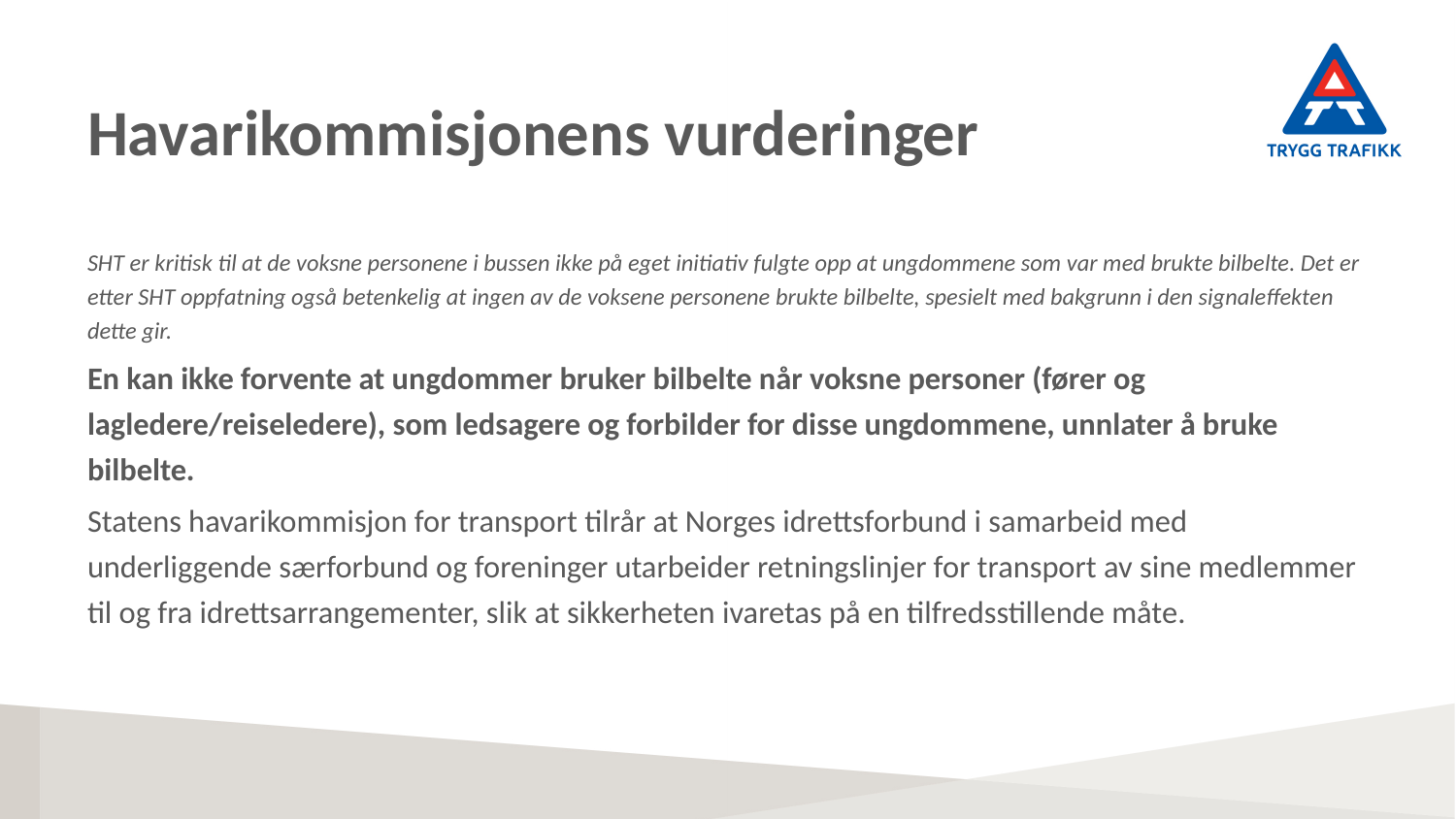

# Havarikommisjonens vurderinger
SHT er kritisk til at de voksne personene i bussen ikke på eget initiativ fulgte opp at ungdommene som var med brukte bilbelte. Det er etter SHT oppfatning også betenkelig at ingen av de voksene personene brukte bilbelte, spesielt med bakgrunn i den signaleffekten dette gir.
En kan ikke forvente at ungdommer bruker bilbelte når voksne personer (fører og lagledere/reiseledere), som ledsagere og forbilder for disse ungdommene, unnlater å bruke bilbelte.
Statens havarikommisjon for transport tilrår at Norges idrettsforbund i samarbeid med underliggende særforbund og foreninger utarbeider retningslinjer for transport av sine medlemmer til og fra idrettsarrangementer, slik at sikkerheten ivaretas på en tilfredsstillende måte.